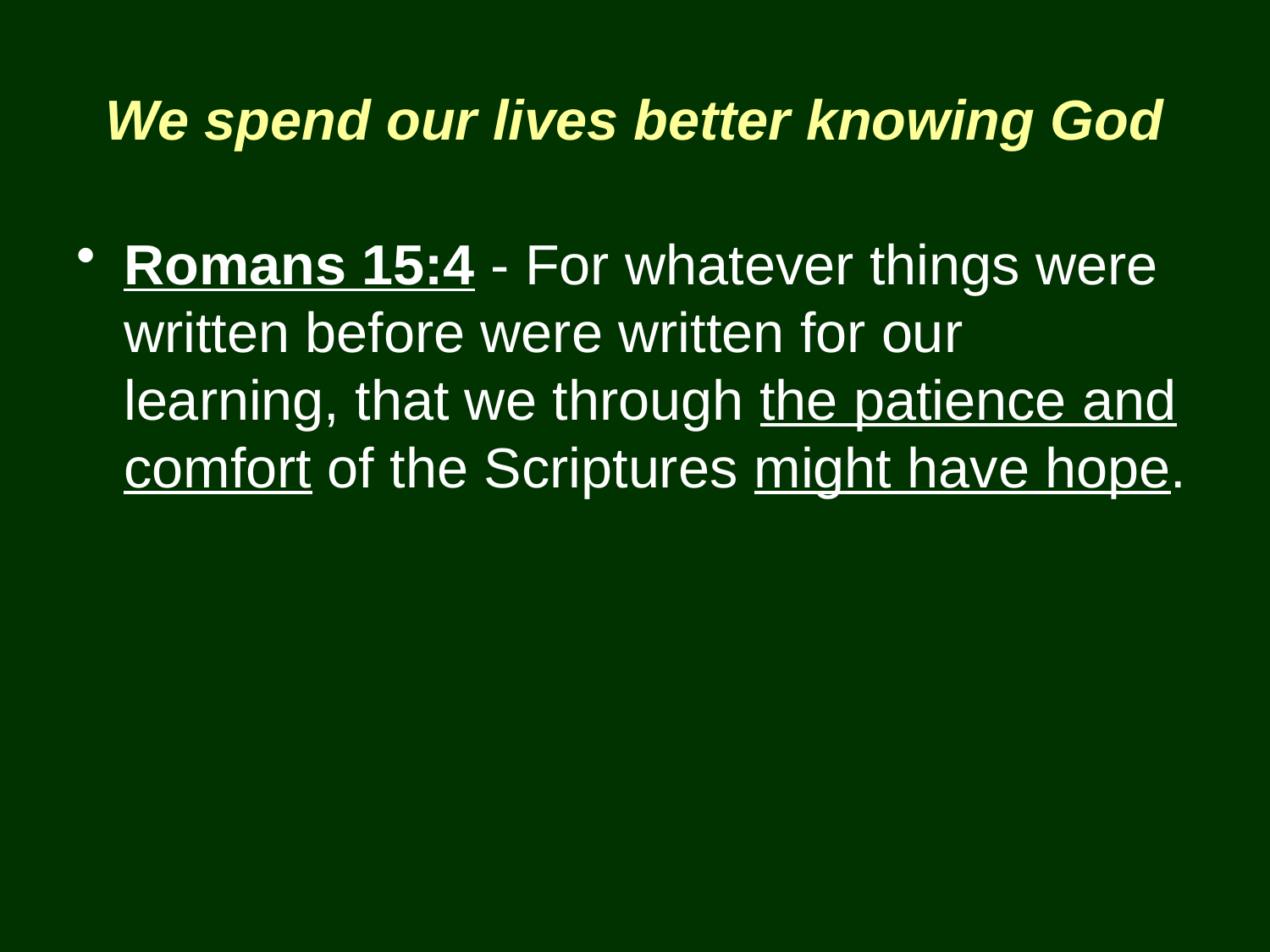

# We spend our lives better knowing God
Romans 15:4 - For whatever things were written before were written for our learning, that we through the patience and comfort of the Scriptures might have hope.